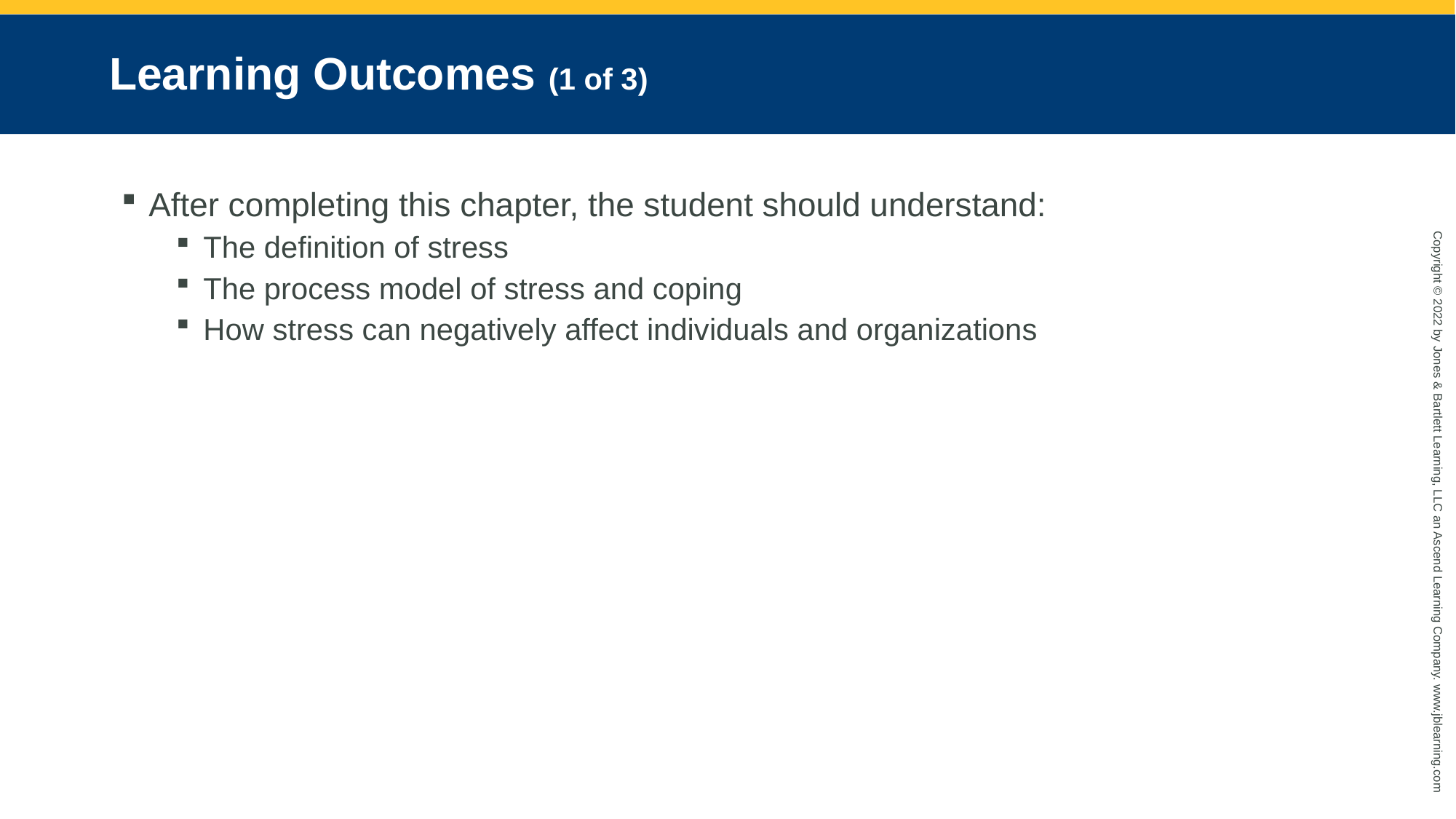

# Learning Outcomes (1 of 3)
After completing this chapter, the student should understand:
The definition of stress
The process model of stress and coping
How stress can negatively affect individuals and organizations